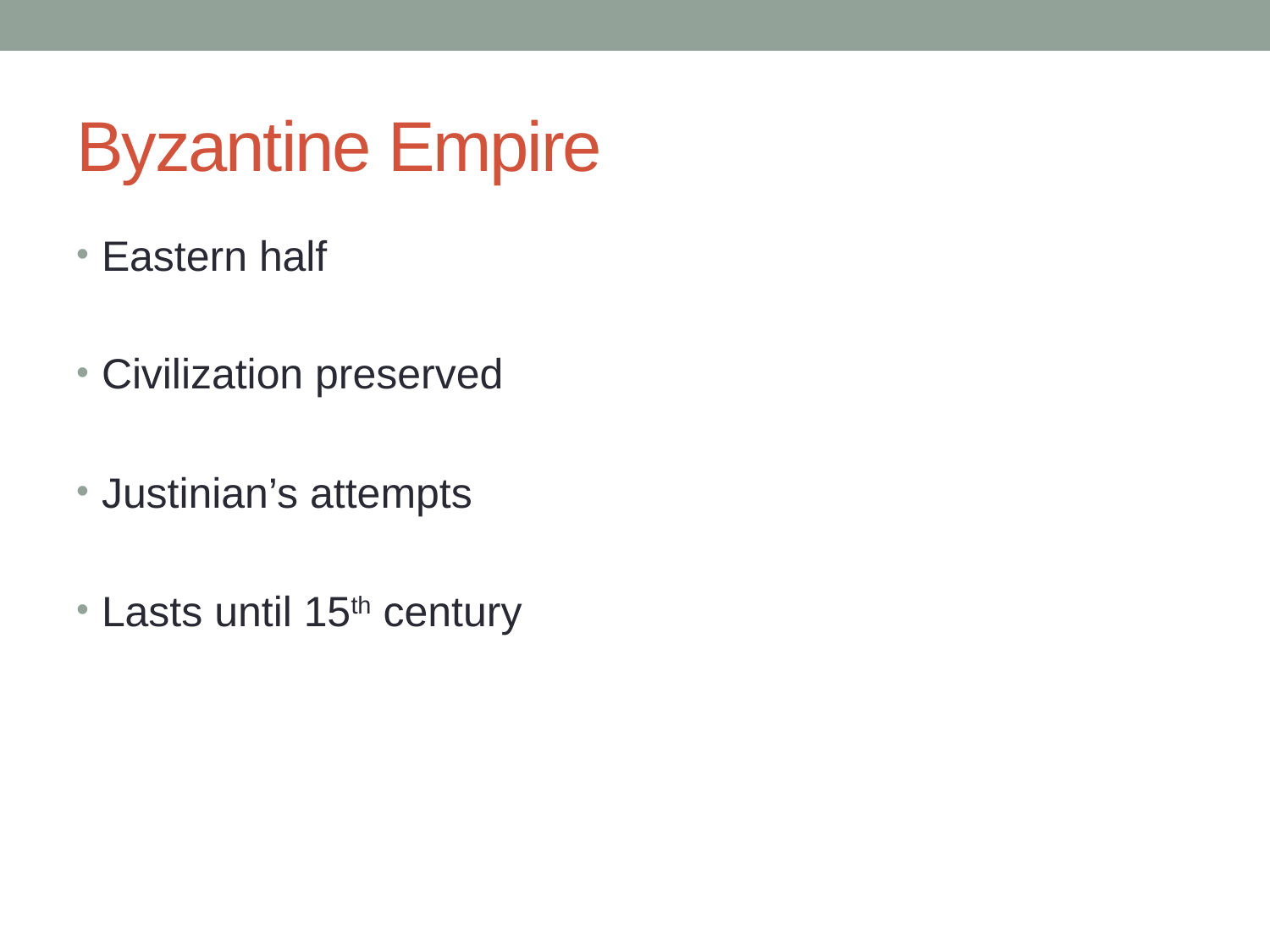

# Byzantine Empire
Eastern half

Civilization preserved

Justinian’s attempts

Lasts until 15th century